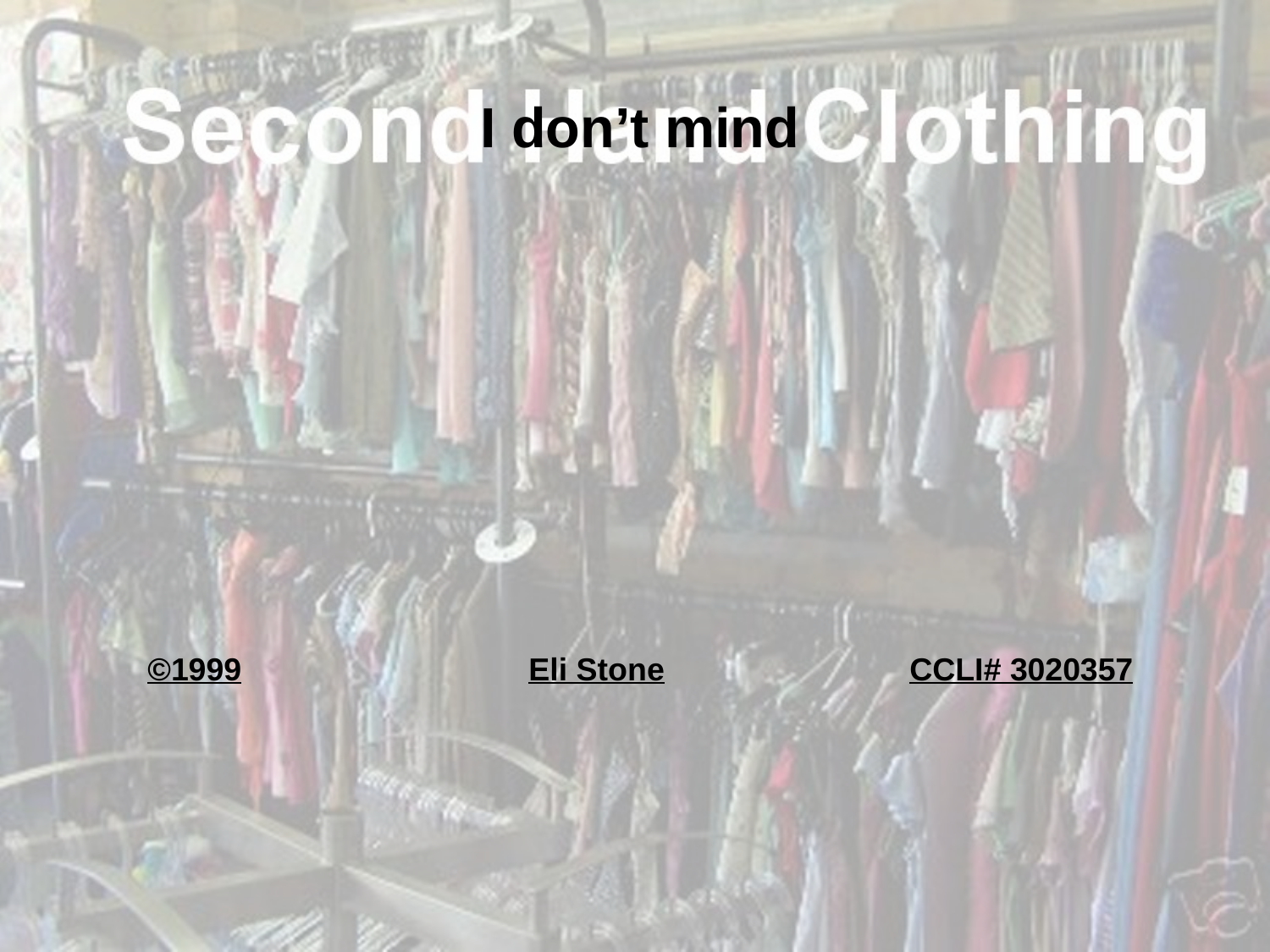

I don’t mind

©1999			Eli Stone		CCLI# 3020357